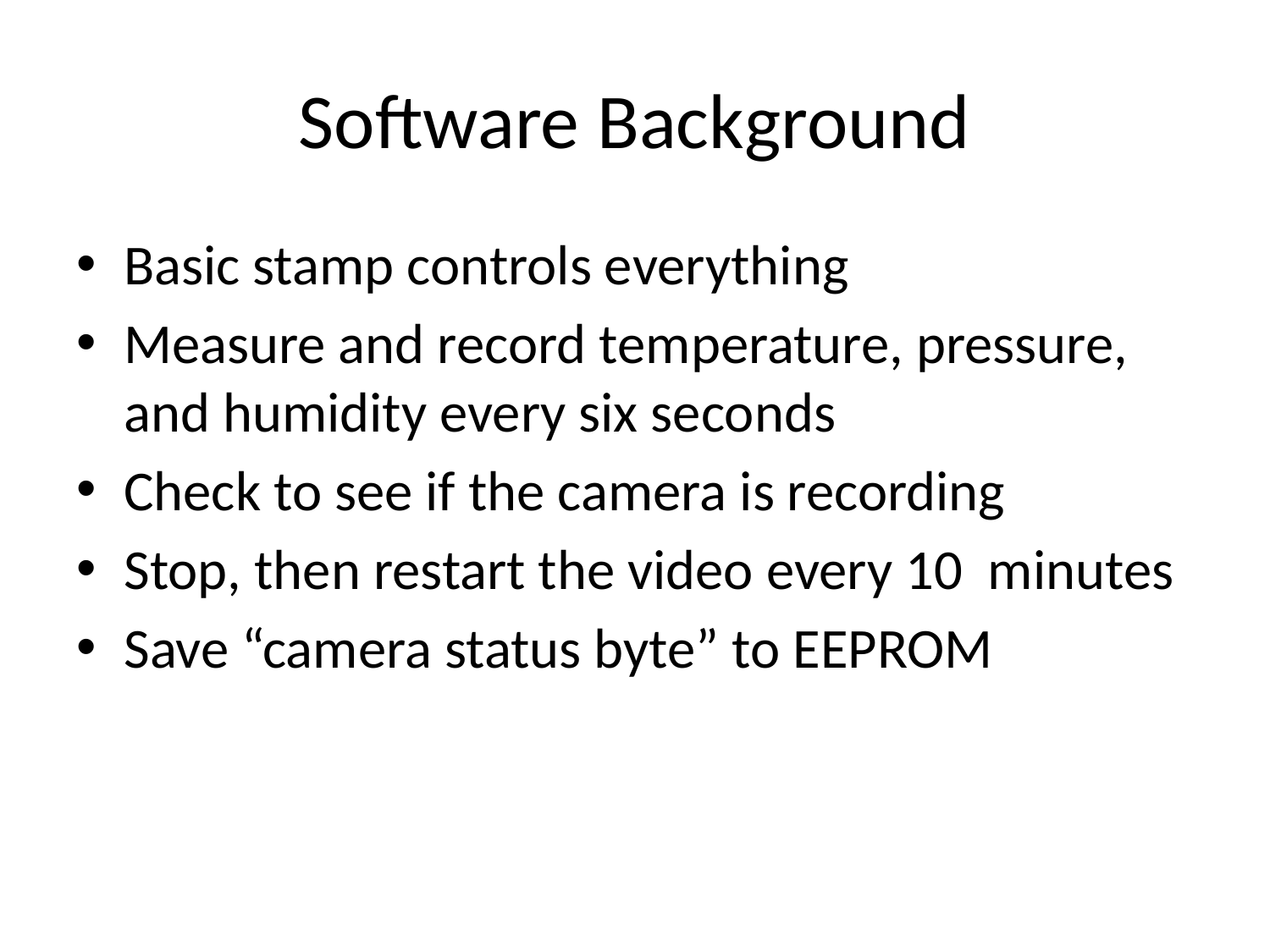

# Software Background
Basic stamp controls everything
Measure and record temperature, pressure, and humidity every six seconds
Check to see if the camera is recording
Stop, then restart the video every 10  minutes
Save “camera status byte” to EEPROM